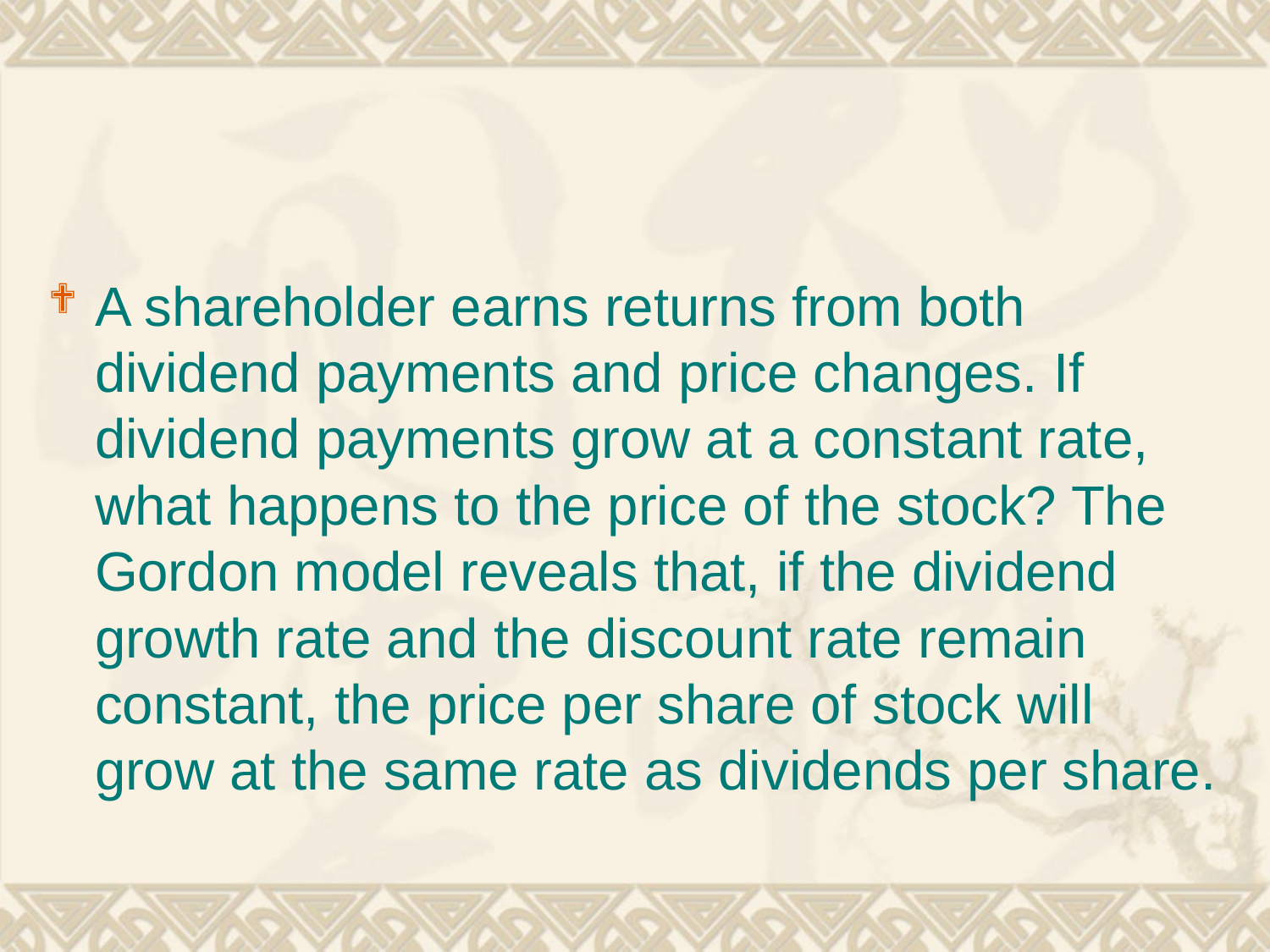

#
A shareholder earns returns from both dividend payments and price changes. If dividend payments grow at a constant rate, what happens to the price of the stock? The Gordon model reveals that, if the dividend growth rate and the discount rate remain constant, the price per share of stock will grow at the same rate as dividends per share.
57